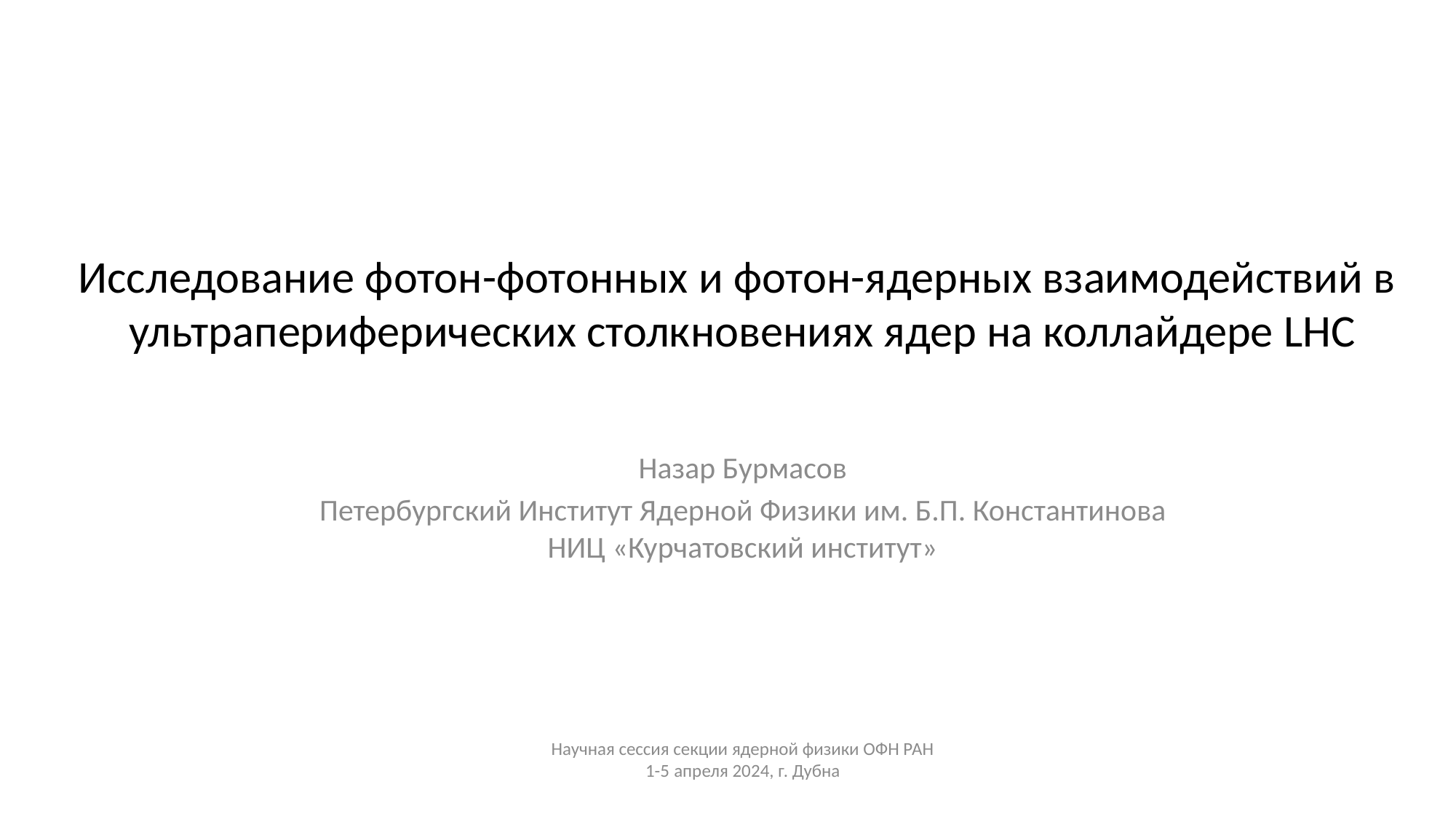

# Исследование фотон-фотонных и фотон-ядерных взаимодействий в ультрапериферических столкновениях ядер на коллайдере LHC
Назар Бурмасов
Петербургский Институт Ядерной Физики им. Б.П. Константинова
НИЦ «Курчатовский институт»

Научная сессия секции ядерной физики ОФН РАН
1-5 апреля 2024, г. Дубна